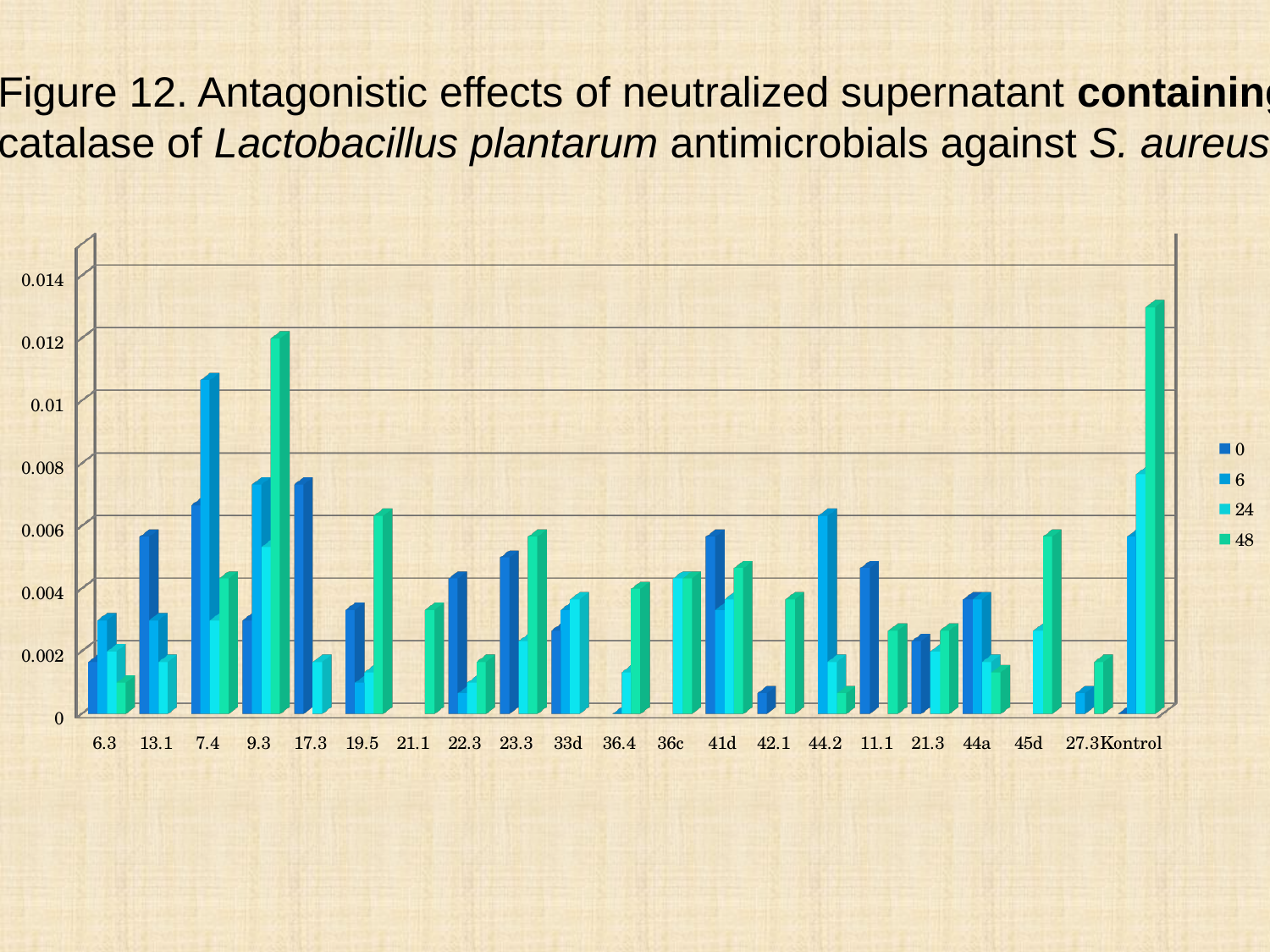

# Figure 12. Antagonistic effects of neutralized supernatant containing catalase of Lactobacillus plantarum antimicrobials against S. aureus

[unsupported chart]